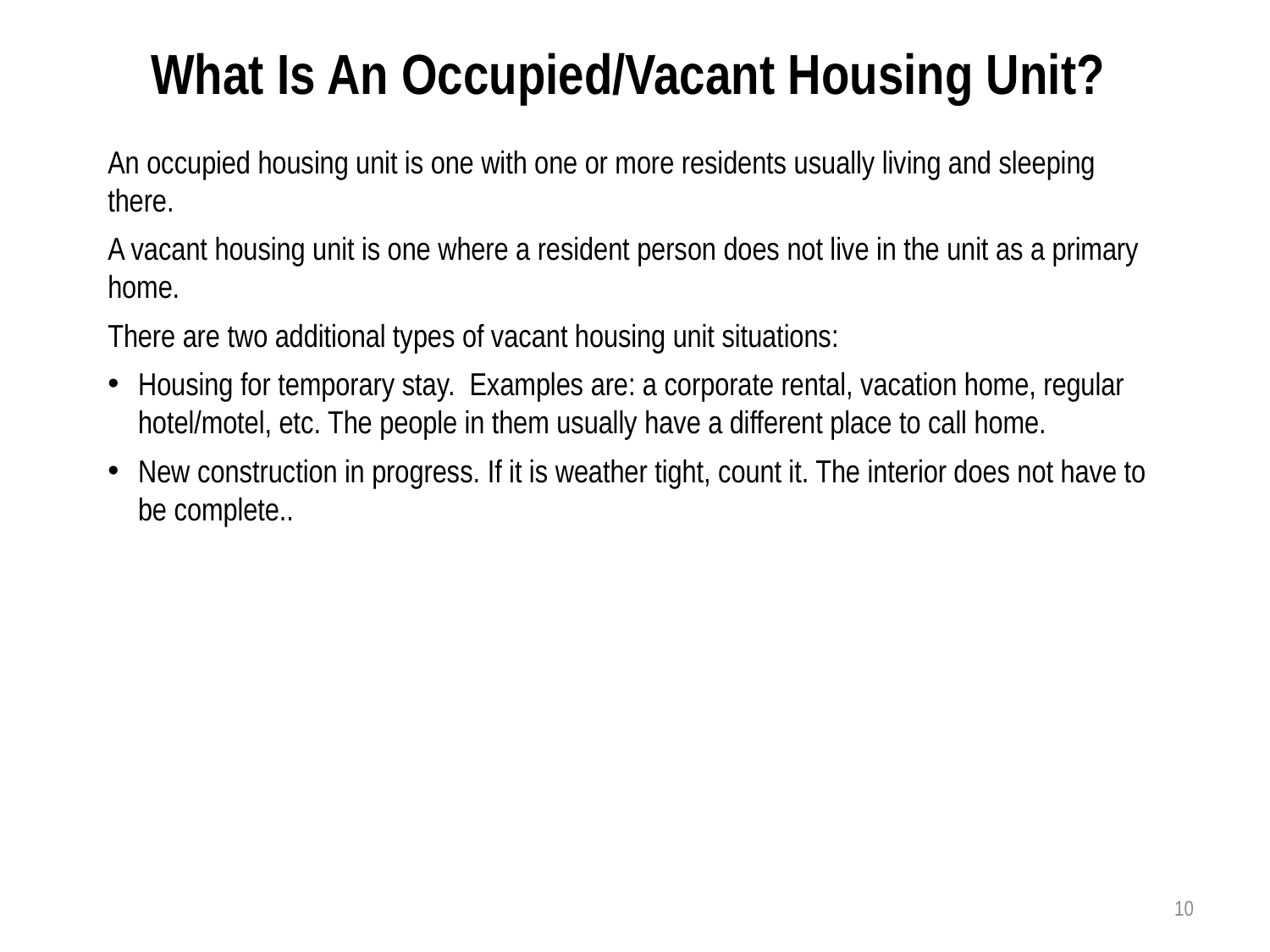

What Is An Occupied/Vacant Housing Unit?
An occupied housing unit is one with one or more residents usually living and sleeping there.
A vacant housing unit is one where a resident person does not live in the unit as a primary home.
There are two additional types of vacant housing unit situations:
Housing for temporary stay.  Examples are: a corporate rental, vacation home, regular hotel/motel, etc. The people in them usually have a different place to call home.
New construction in progress. If it is weather tight, count it. The interior does not have to be complete..
10